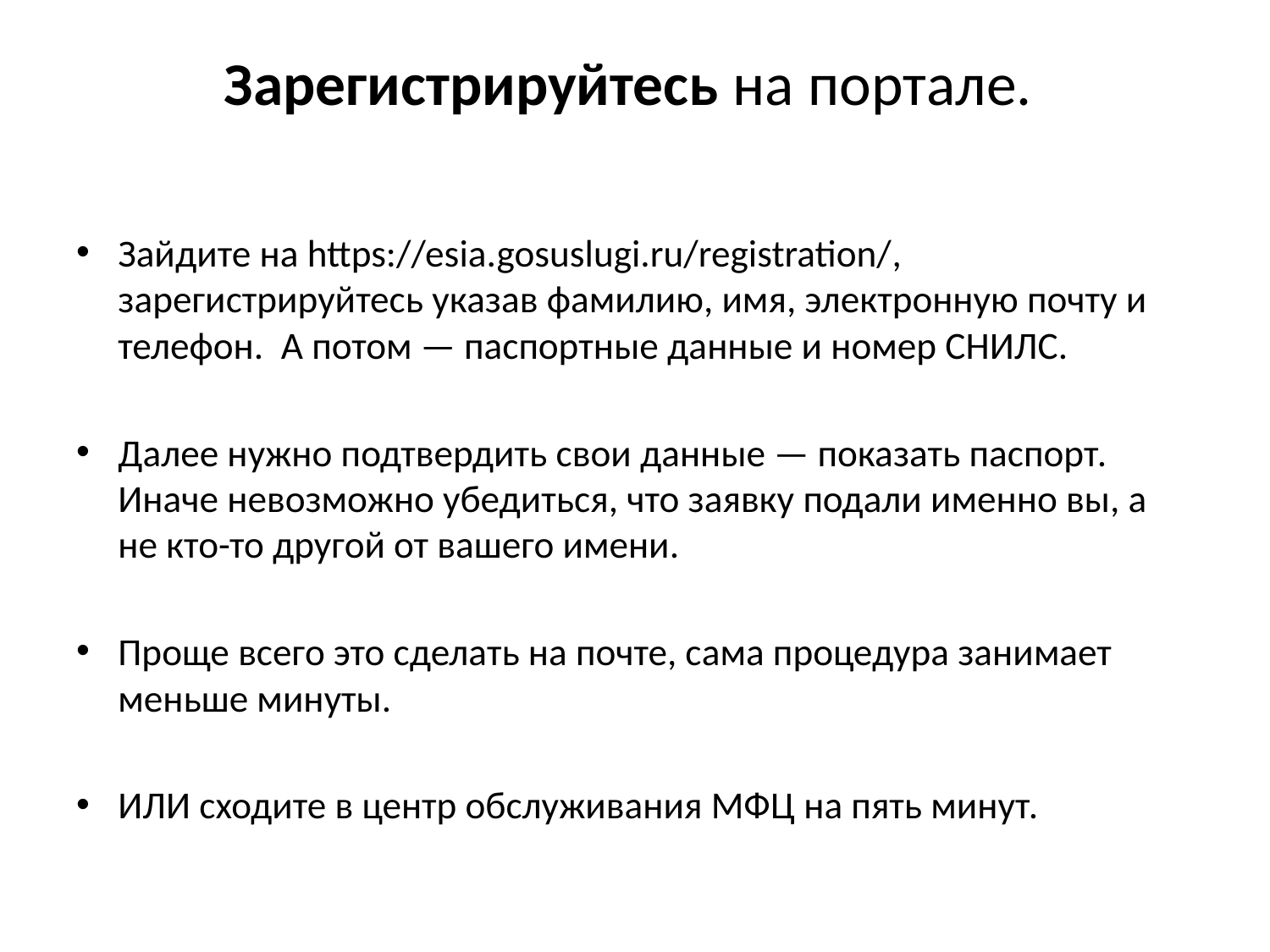

# Зарегистрируйтесь на портале.
Зайдите на https://esia.gosuslugi.ru/registration/, зарегистрируйтесь указав фамилию, имя, электронную почту и телефон.  А потом — паспортные данные и номер СНИЛС.

Далее нужно подтвердить свои данные — показать паспорт. Иначе невозможно убедиться, что заявку подали именно вы, а не кто-то другой от вашего имени.

Проще всего это сделать на почте, сама процедура занимает меньше минуты.

ИЛИ сходите в центр обслуживания МФЦ на пять минут.